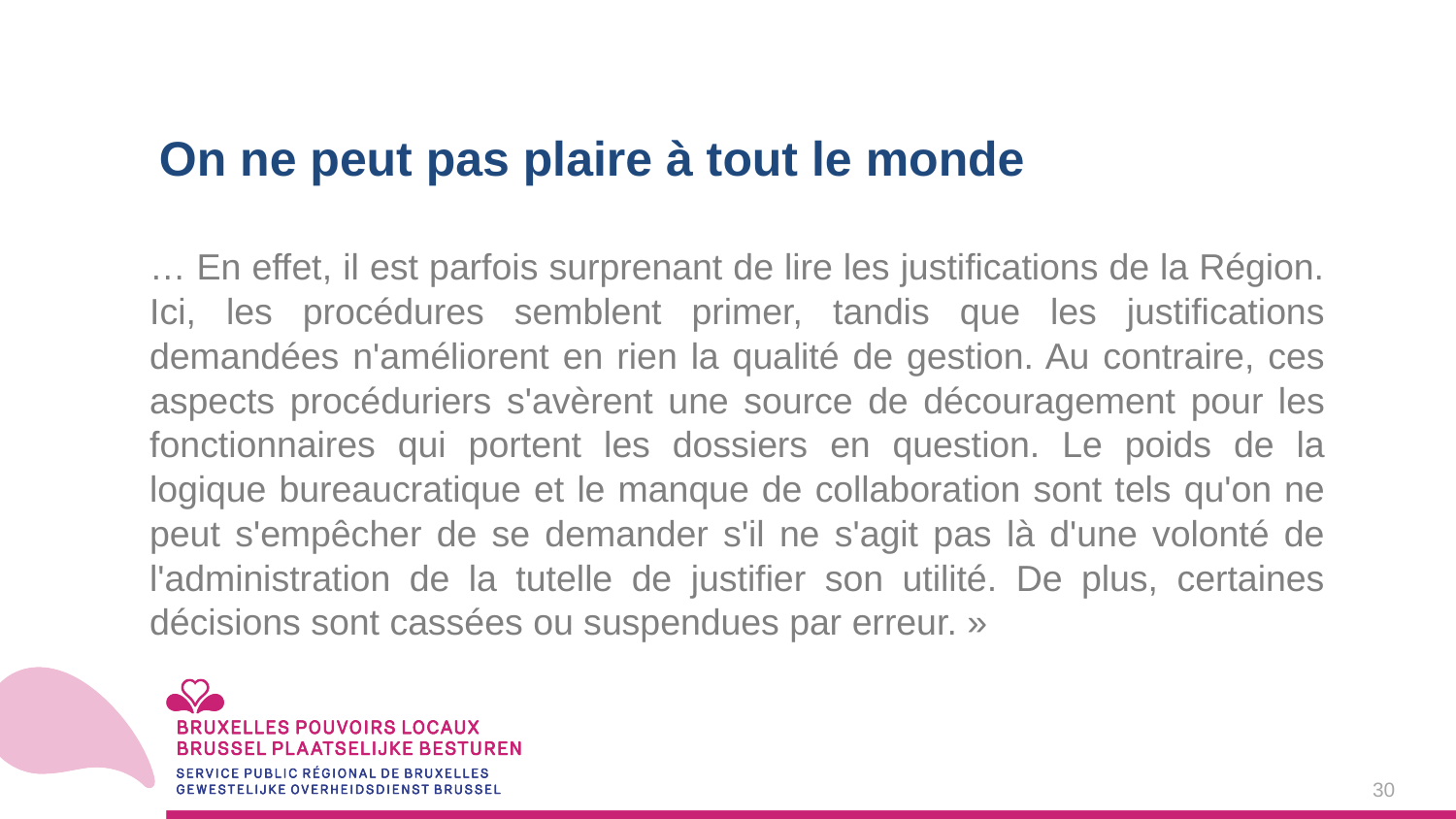

On ne peut pas plaire à tout le monde

… En effet, il est parfois surprenant de lire les justifications de la Région. Ici, les procédures semblent primer, tandis que les justifications demandées n'améliorent en rien la qualité de gestion. Au contraire, ces aspects procéduriers s'avèrent une source de découragement pour les fonctionnaires qui portent les dossiers en question. Le poids de la logique bureaucratique et le manque de collaboration sont tels qu'on ne peut s'empêcher de se demander s'il ne s'agit pas là d'une volonté de l'administration de la tutelle de justifier son utilité. De plus, certaines décisions sont cassées ou suspendues par erreur. »